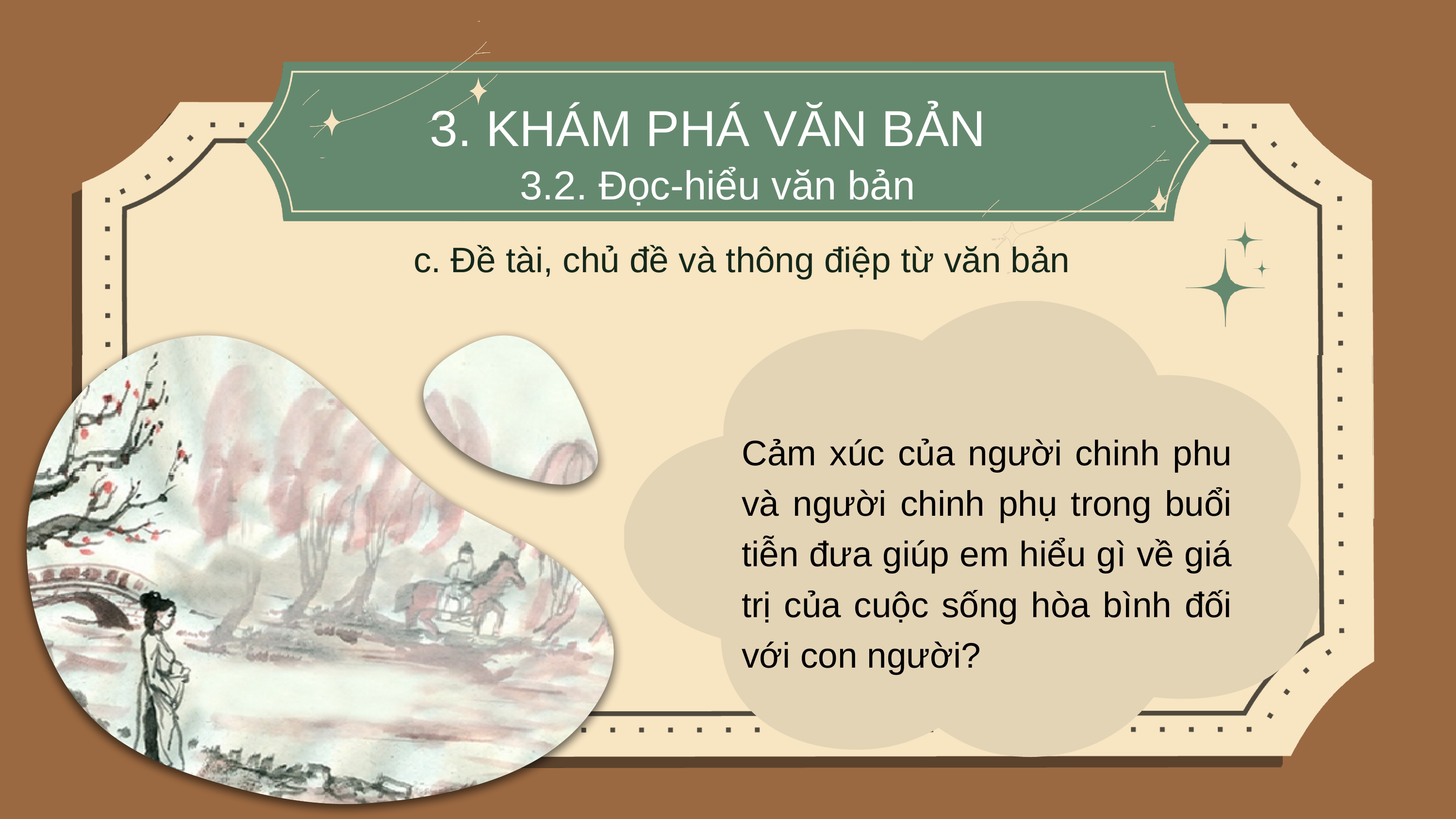

3. KHÁM PHÁ VĂN BẢN

3.2. Đọc-hiểu văn bản

c. Đề tài, chủ đề và thông điệp từ văn bản

Cảm xúc của người chinh phu và người chinh phụ trong buổi tiễn đưa giúp em hiểu gì về giá trị của cuộc sống hòa bình đối với con người?